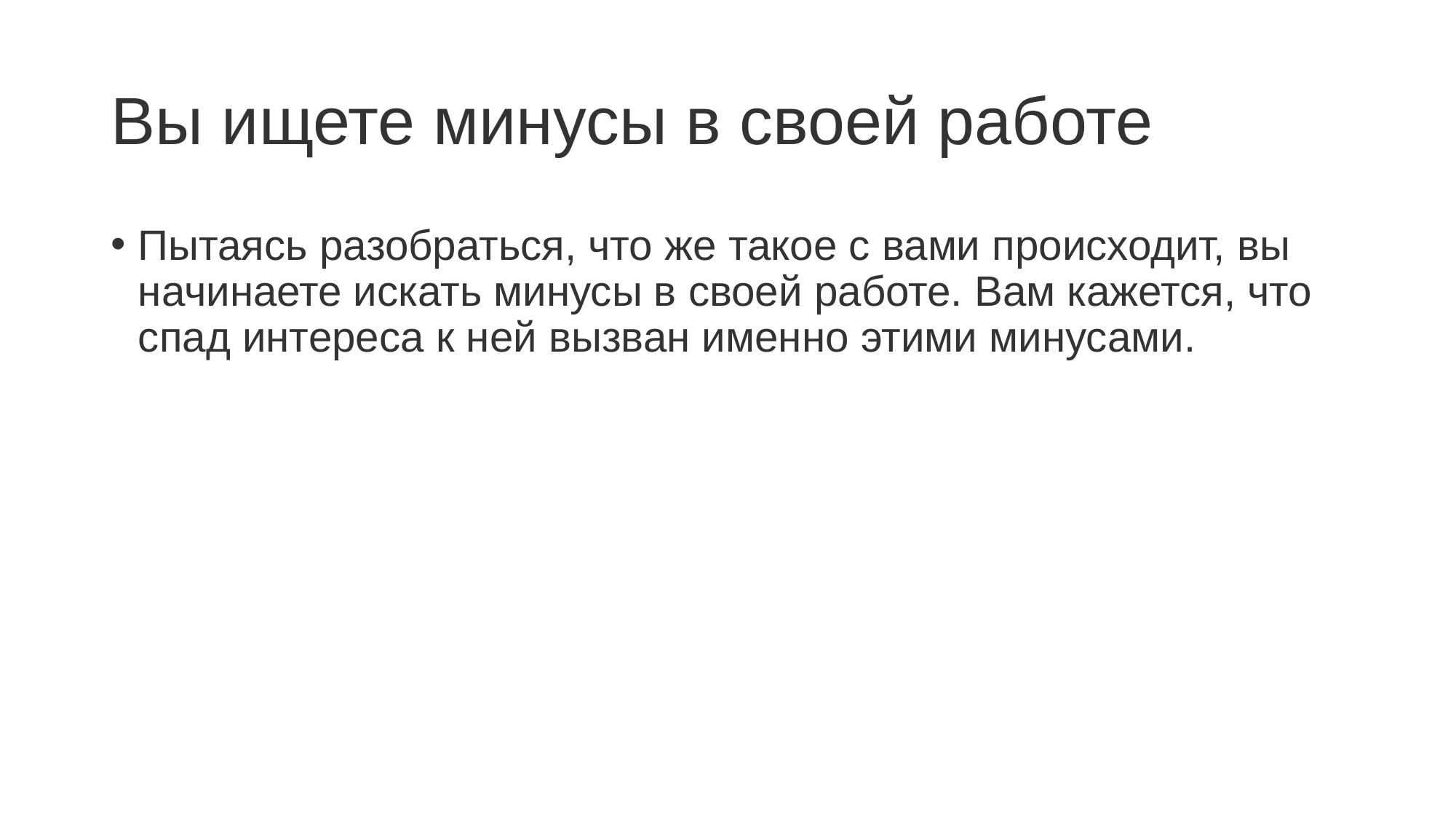

# Вы ищете минусы в своей работе
Пытаясь разобраться, что же такое с вами происходит, вы начинаете искать минусы в своей работе. Вам кажется, что спад интереса к ней вызван именно этими минусами.